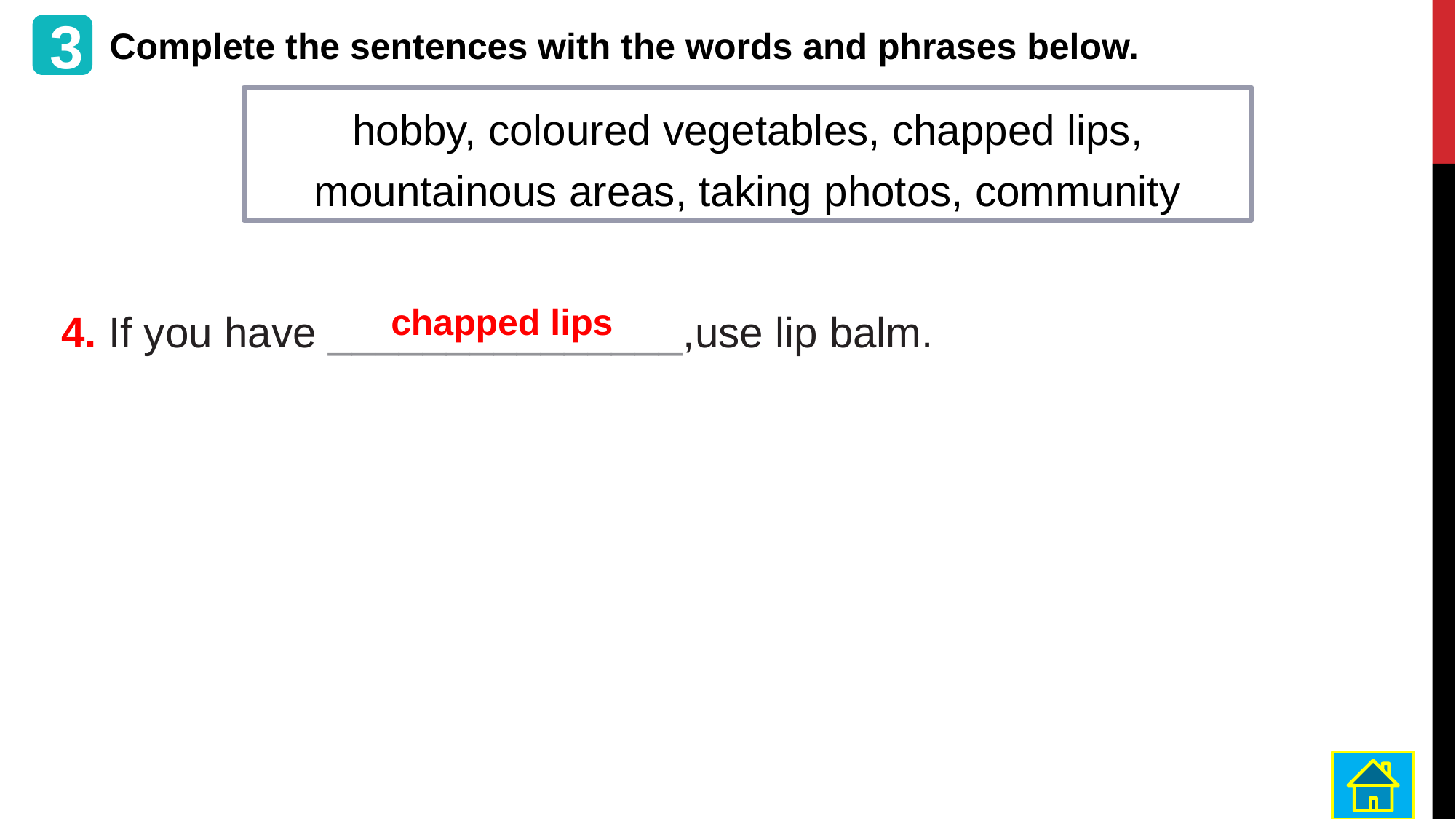

3

Complete the sentences with the words and phrases below.
hobby, coloured vegetables, chapped lips, mountainous areas, taking photos, community
4. If you have _______________,use lip balm.
chapped lips